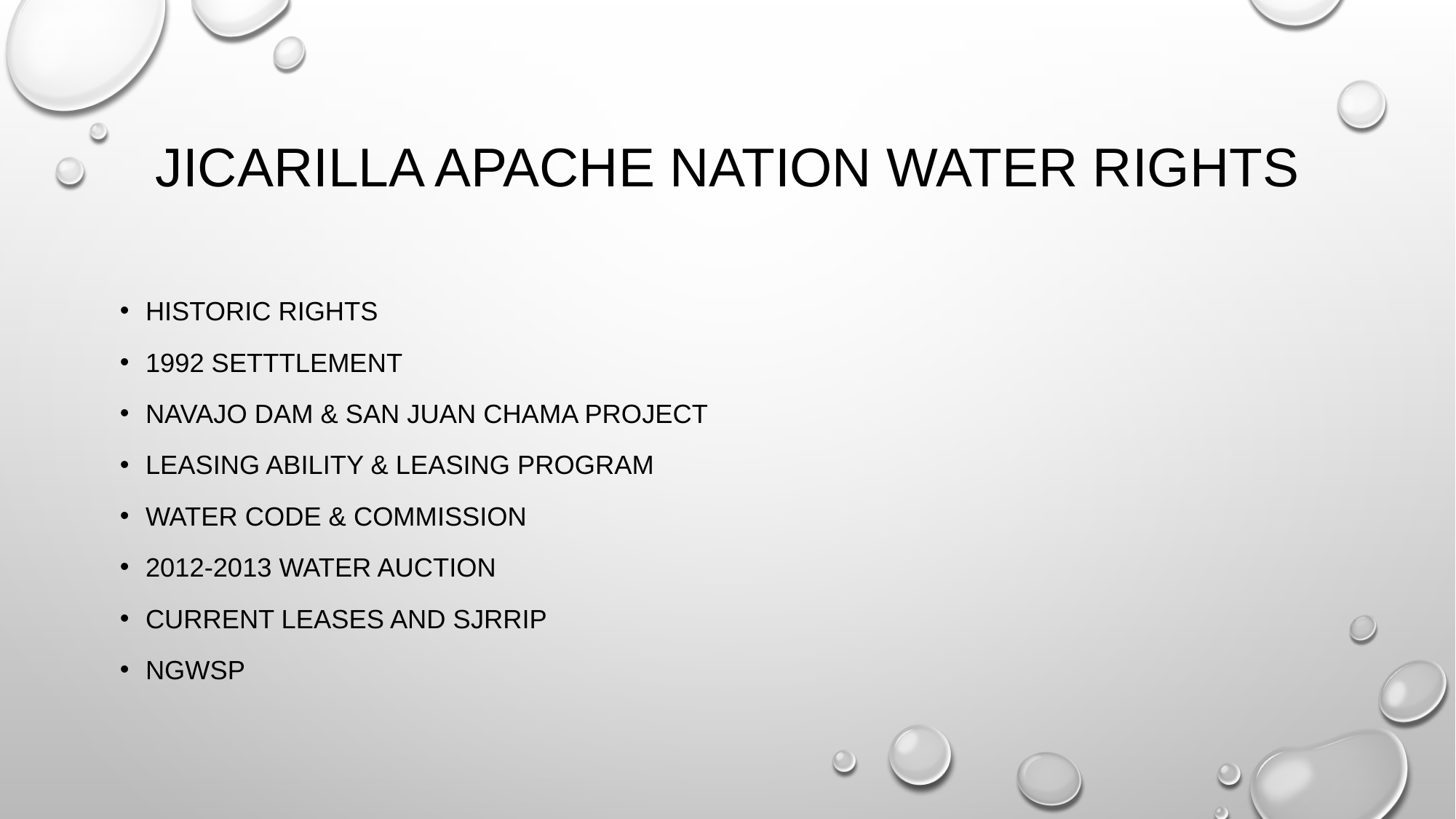

# Jicarilla Apache Nation water rights
Historic Rights
1992 Setttlement
Navajo dam & san juan chama project
Leasing ability & leasing program
Water Code & commission
2012-2013 water Auction
Current leases and SjRRIp
NGWSP